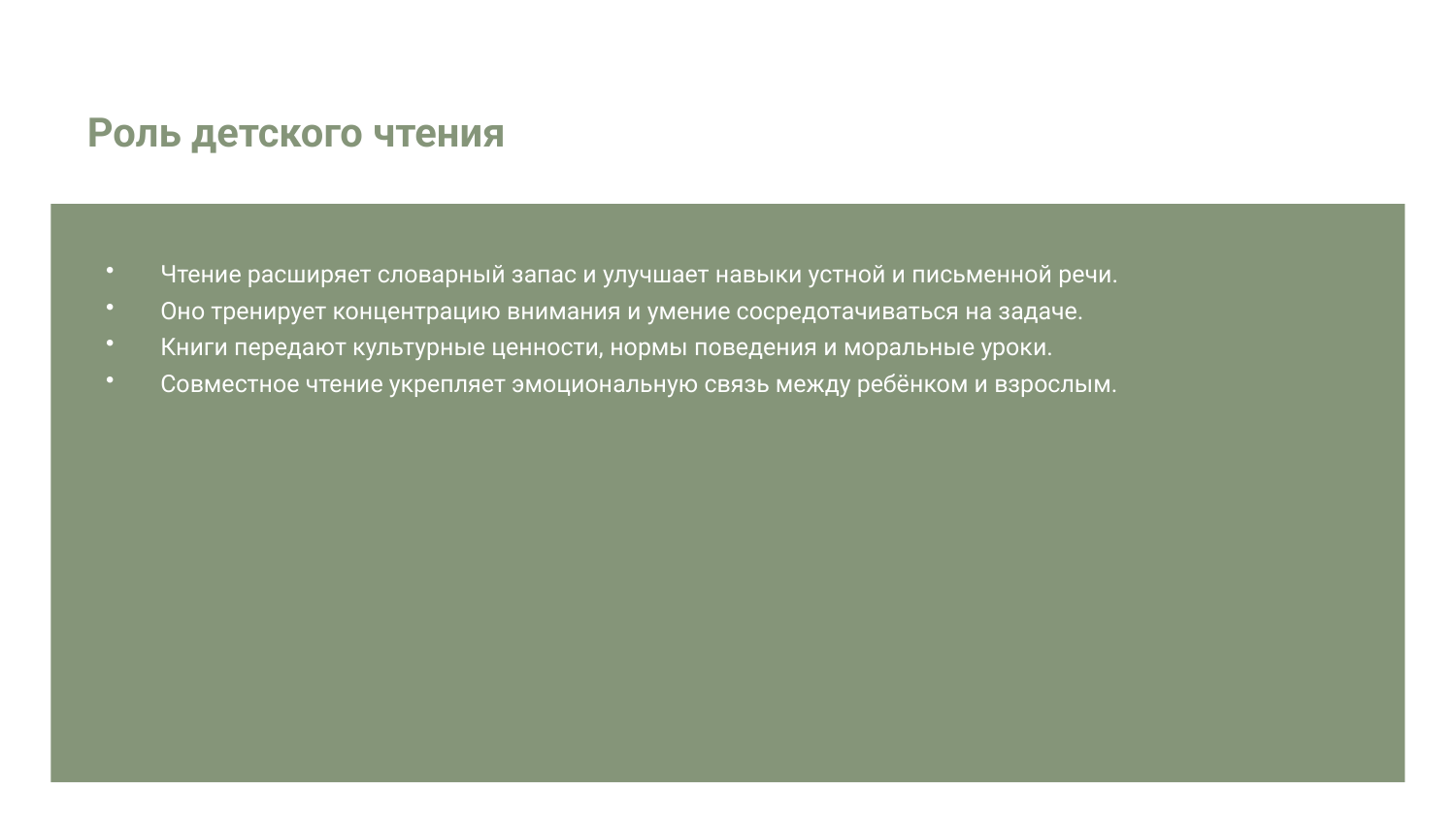

Роль детского чтения

Чтение расширяет словарный запас и улучшает навыки устной и письменной речи.
Оно тренирует концентрацию внимания и умение сосредотачиваться на задаче.
Книги передают культурные ценности, нормы поведения и моральные уроки.
Совместное чтение укрепляет эмоциональную связь между ребёнком и взрослым.